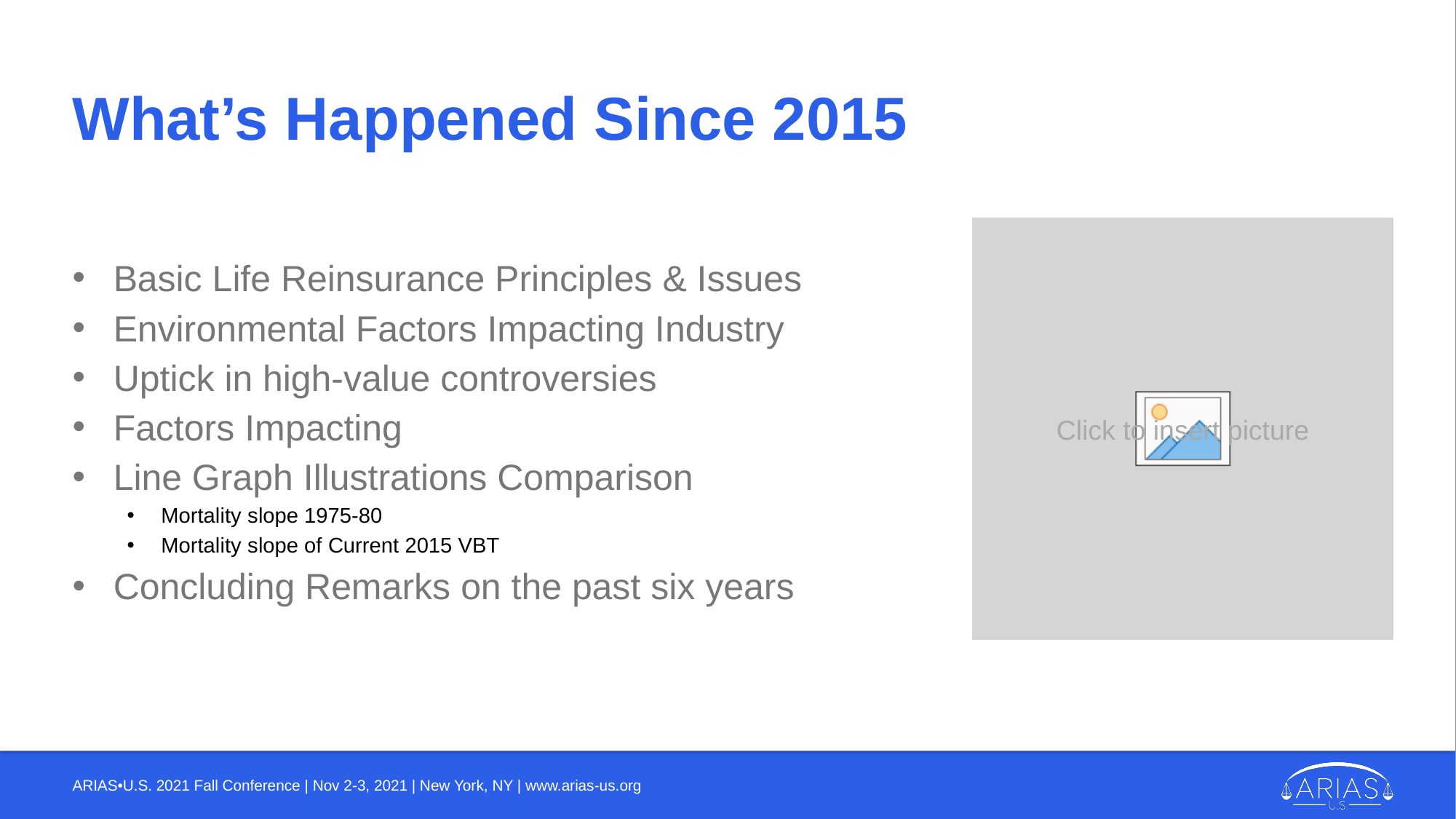

# What’s Happened Since 2015

Basic Life Reinsurance Principles & Issues
Environmental Factors Impacting Industry
Uptick in high-value controversies
Factors Impacting
Line Graph Illustrations Comparison
Mortality slope 1975-80
Mortality slope of Current 2015 VBT
Concluding Remarks on the past six years
ARIAS•U.S. 2021 Fall Conference | Nov 2-3, 2021 | New York, NY | www.arias-us.org